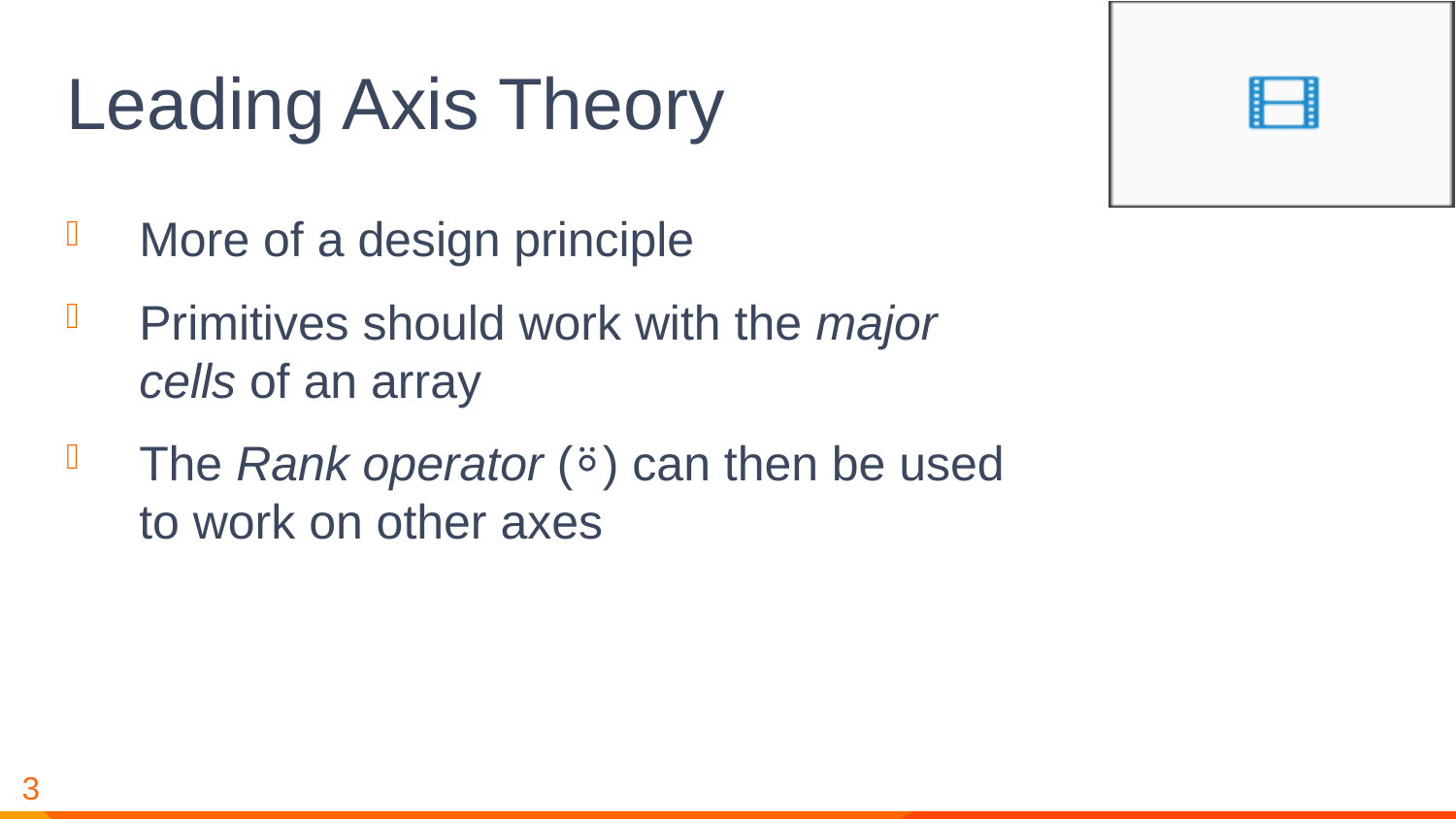

# Leading Axis Theory
More of a design principle
Primitives should work with the major cells of an array
The Rank operator (⍤) can then be used to work on other axes